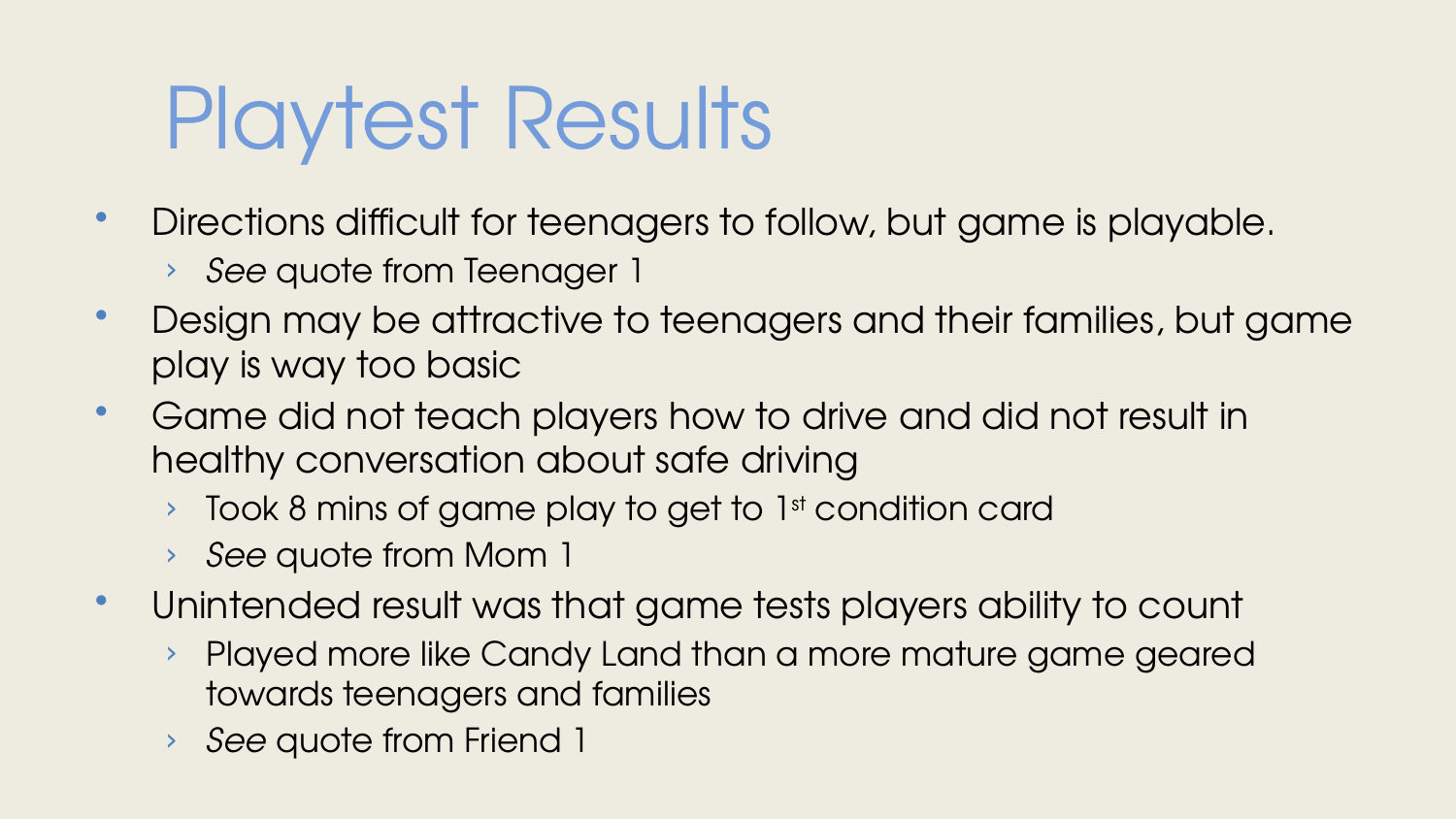

# Playtest Results
Directions difficult for teenagers to follow, but game is playable.
See quote from Teenager 1
Design may be attractive to teenagers and their families, but game play is way too basic
Game did not teach players how to drive and did not result in healthy conversation about safe driving
Took 8 mins of game play to get to 1st condition card
See quote from Mom 1
Unintended result was that game tests players ability to count
Played more like Candy Land than a more mature game geared towards teenagers and families
See quote from Friend 1